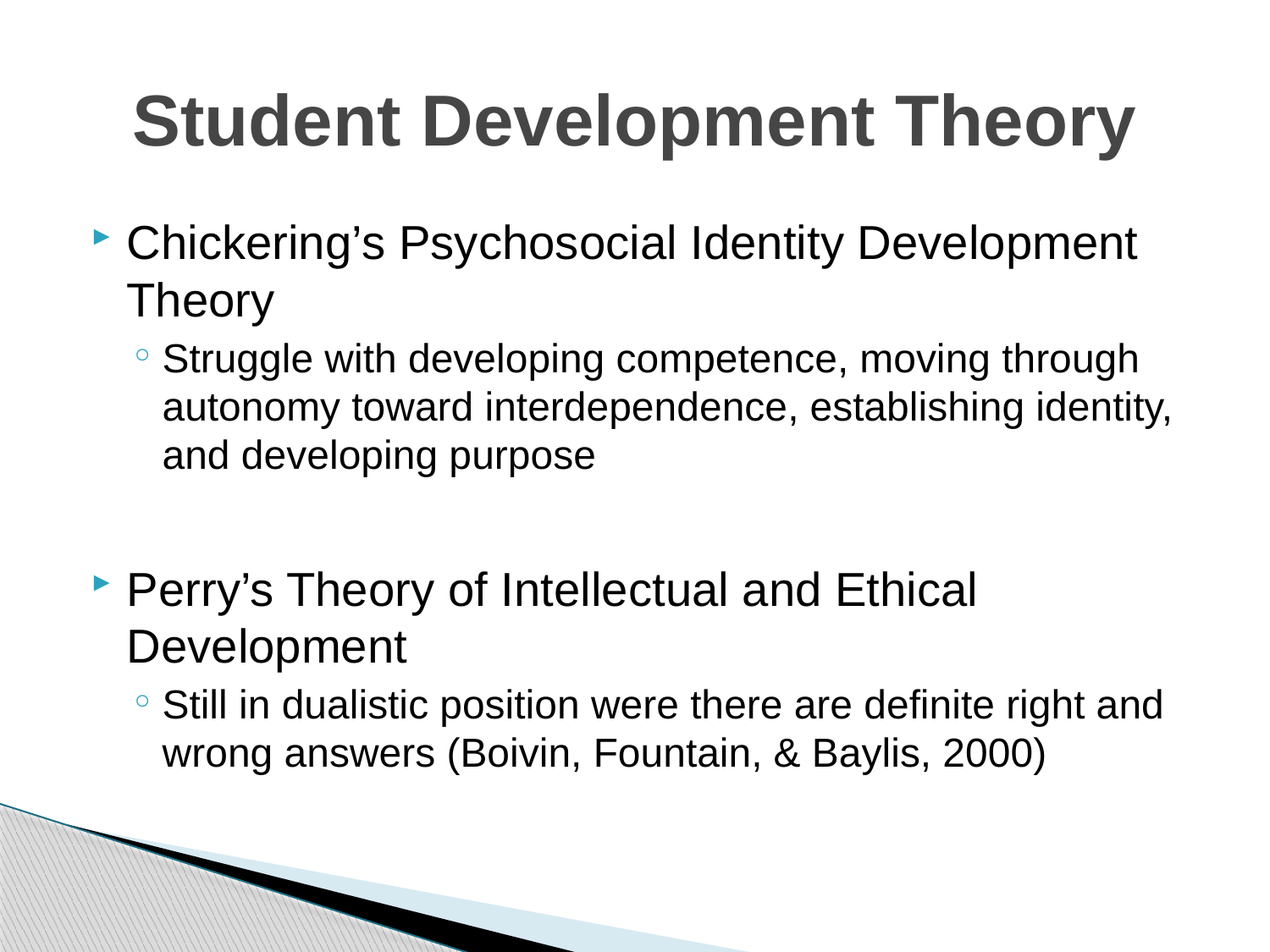

# Student Development Theory
Chickering’s Psychosocial Identity Development Theory
Struggle with developing competence, moving through autonomy toward interdependence, establishing identity, and developing purpose

Perry’s Theory of Intellectual and Ethical Development
Still in dualistic position were there are definite right and wrong answers (Boivin, Fountain, & Baylis, 2000)